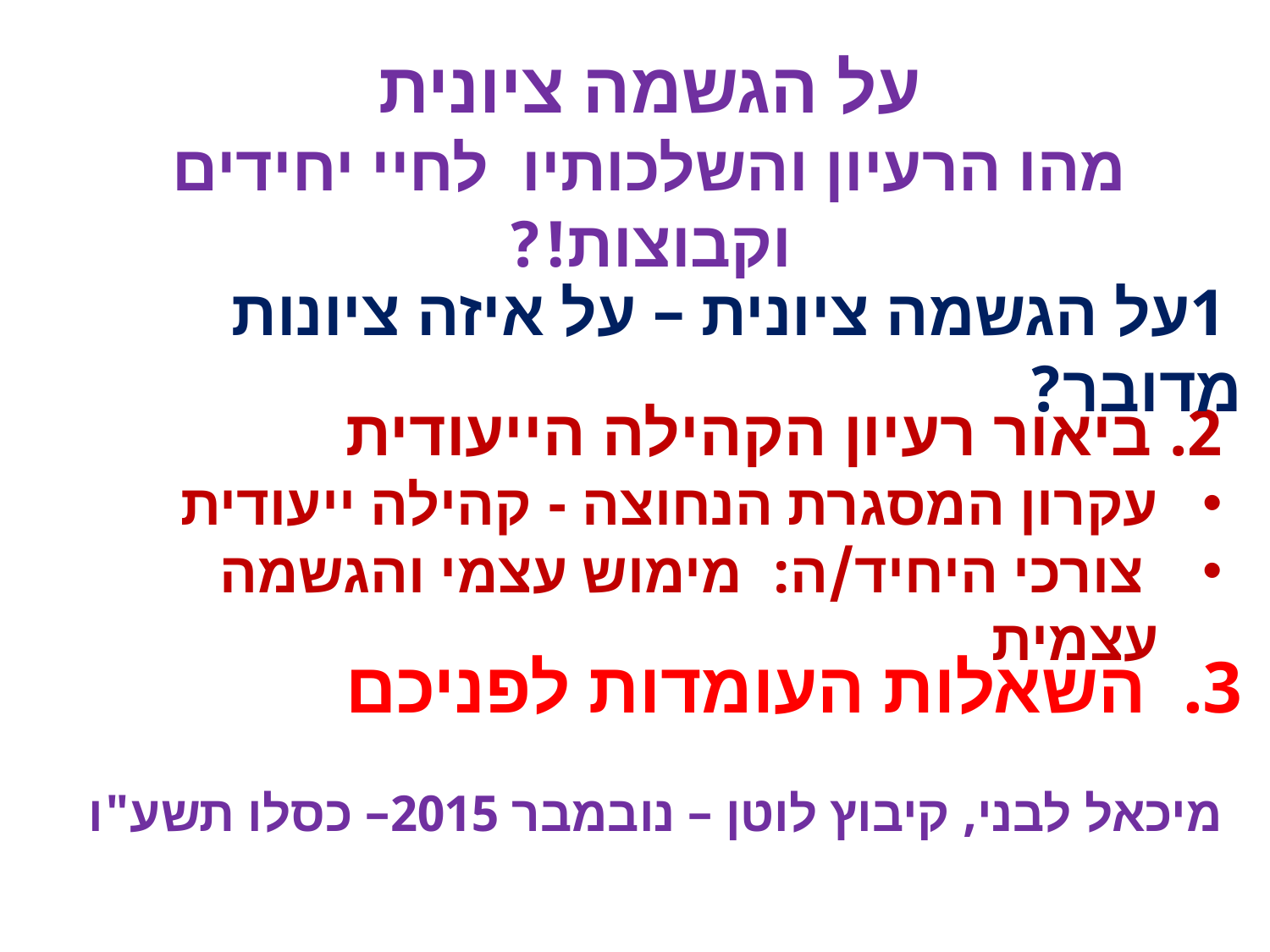

על הגשמה ציונית
מהו הרעיון והשלכותיו  לחיי יחידים וקבוצות!?
 1על הגשמה ציונית – על איזה ציונות מדובר?
2. ביאור רעיון הקהילה הייעודית
עקרון המסגרת הנחוצה - קהילה ייעודית
 צורכי היחיד/ה:  מימוש עצמי והגשמה עצמית
3.  השאלות העומדות לפניכם
מיכאל לבני, קיבוץ לוטן – נובמבר 2015– כסלו תשע"ו